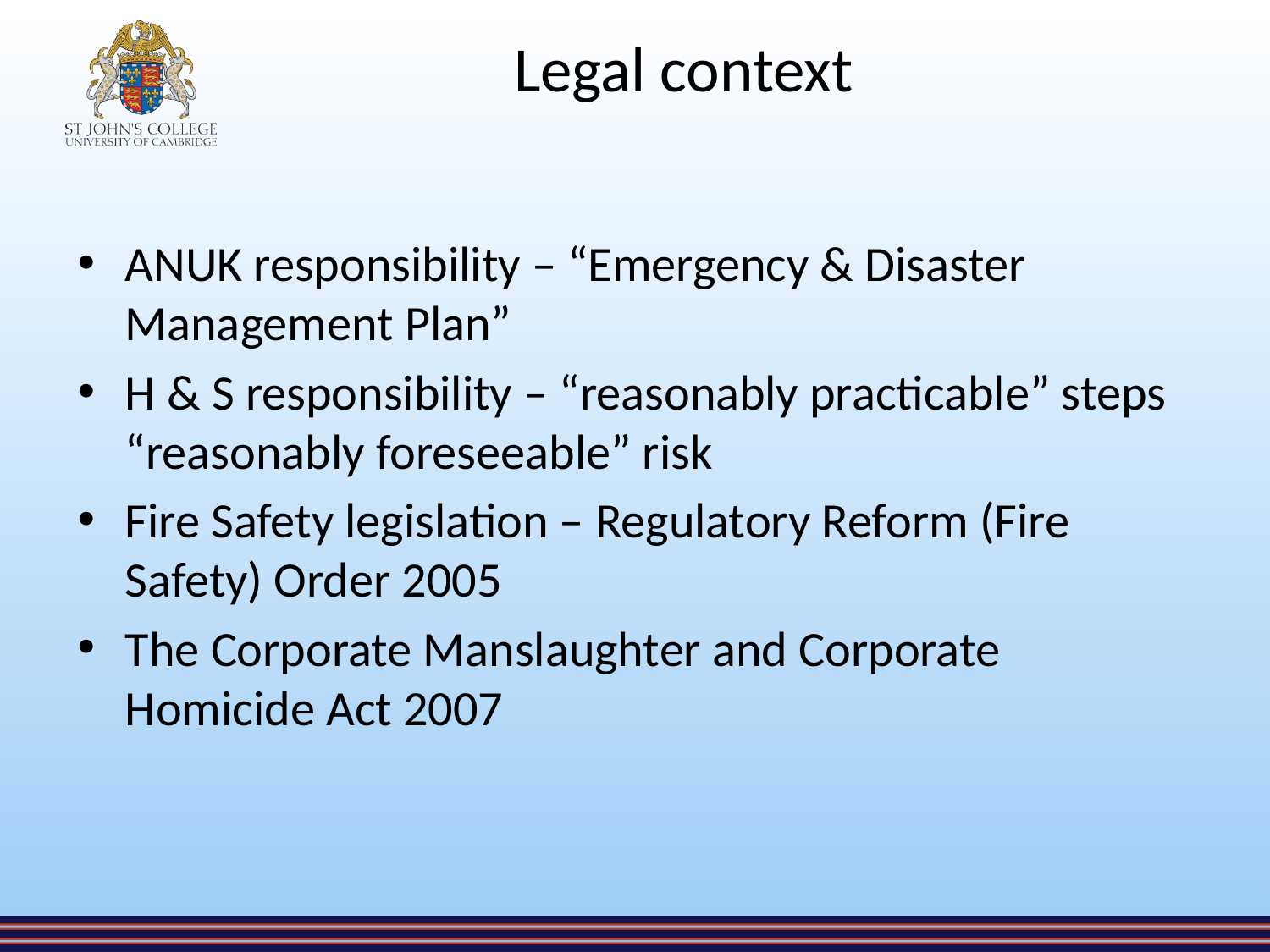

# Legal context
ANUK responsibility – “Emergency & Disaster Management Plan”
H & S responsibility – “reasonably practicable” steps  “reasonably foreseeable” risk
Fire Safety legislation – Regulatory Reform (Fire Safety) Order 2005
The Corporate Manslaughter and Corporate Homicide Act 2007